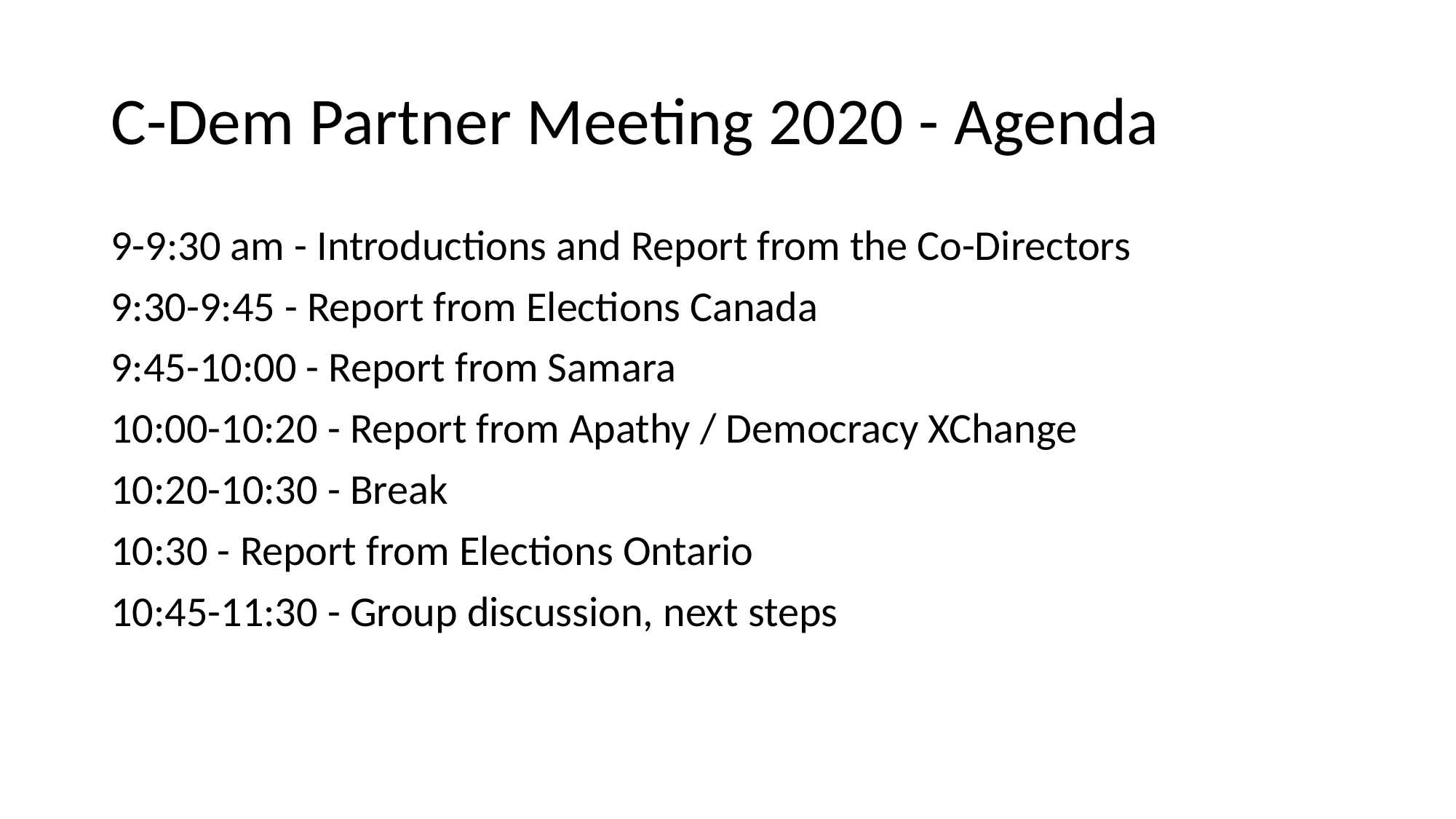

# C-Dem Partner Meeting 2020 - Agenda
9-9:30 am - Introductions and Report from the Co-Directors
9:30-9:45 - Report from Elections Canada
9:45-10:00 - Report from Samara
10:00-10:20 - Report from Apathy / Democracy XChange
10:20-10:30 - Break
10:30 - Report from Elections Ontario
10:45-11:30 - Group discussion, next steps